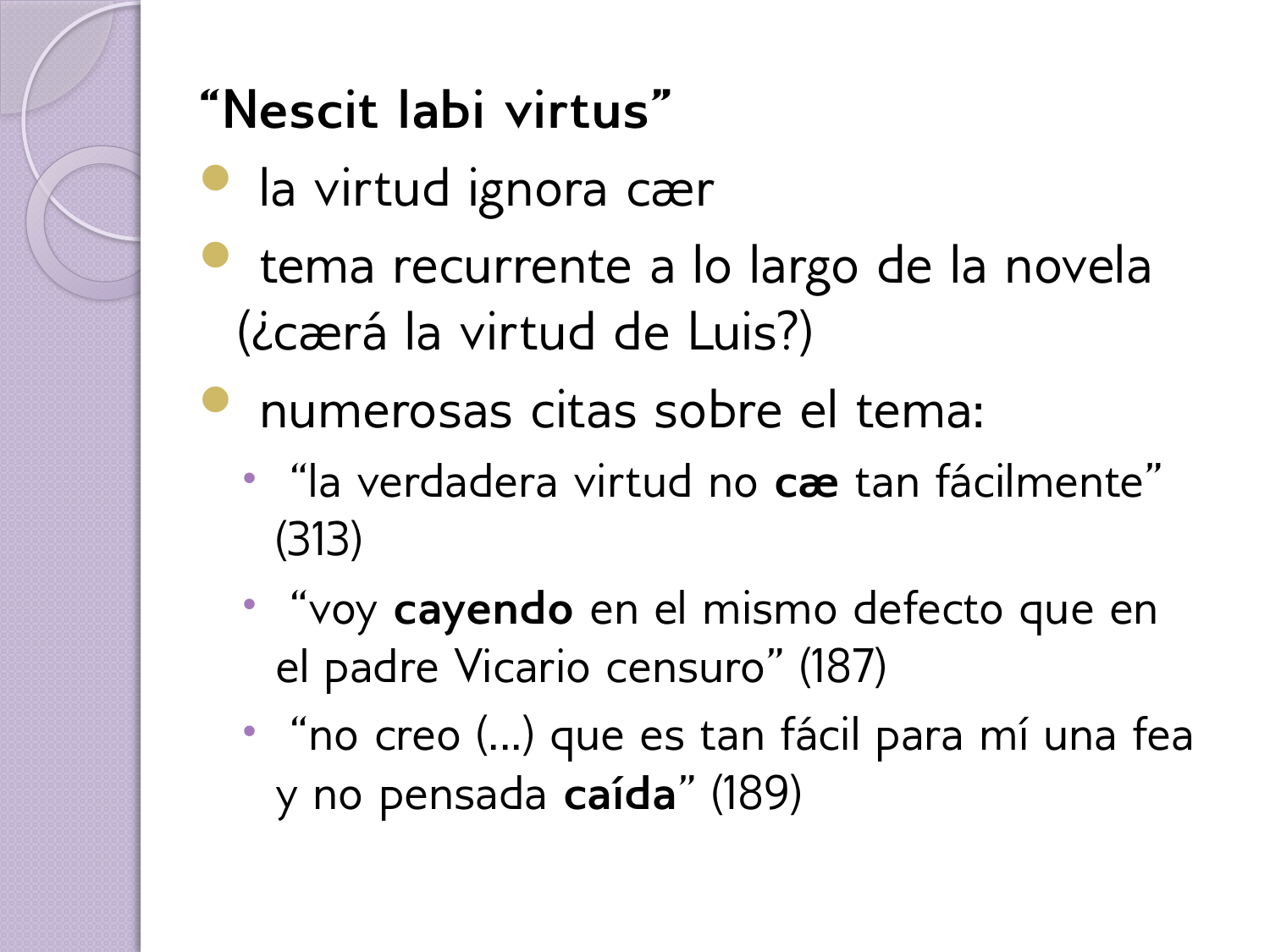

“Nescit labi virtus”
 la virtud ignora caer
 tema recurrente a lo largo de la novela (¿caerá la virtud de Luis?)
 numerosas citas sobre el tema:
 “la verdadera virtud no cae tan fácilmente” (313)
 “voy cayendo en el mismo defecto que en el padre Vicario censuro” (187)
 “no creo (...) que es tan fácil para mí una fea y no pensada caída” (189)